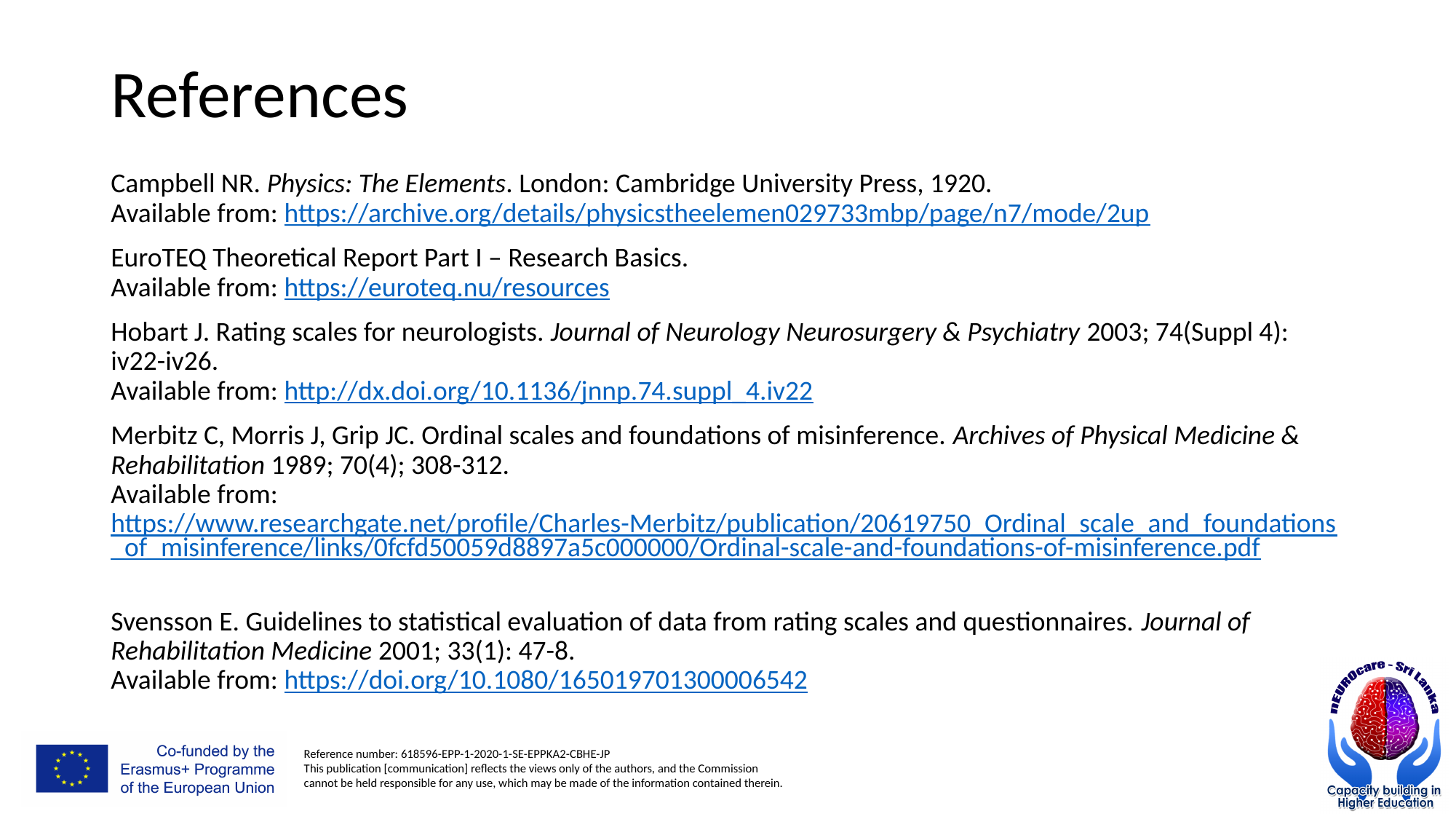

# References
Campbell NR. Physics: The Elements. London: Cambridge University Press, 1920.
Available from: https://archive.org/details/physicstheelemen029733mbp/page/n7/mode/2up
EuroTEQ Theoretical Report Part I – Research Basics.
Available from: https://euroteq.nu/resources
Hobart J. Rating scales for neurologists. Journal of Neurology Neurosurgery & Psychiatry 2003; 74(Suppl 4): iv22-iv26.
Available from: http://dx.doi.org/10.1136/jnnp.74.suppl_4.iv22
Merbitz C, Morris J, Grip JC. Ordinal scales and foundations of misinference. Archives of Physical Medicine & Rehabilitation 1989; 70(4); 308-312.
Available from: https://www.researchgate.net/profile/Charles-Merbitz/publication/20619750_Ordinal_scale_and_foundations_of_misinference/links/0fcfd50059d8897a5c000000/Ordinal-scale-and-foundations-of-misinference.pdf
Svensson E. Guidelines to statistical evaluation of data from rating scales and questionnaires. Journal of Rehabilitation Medicine 2001; 33(1): 47-8.
Available from: https://doi.org/10.1080/165019701300006542